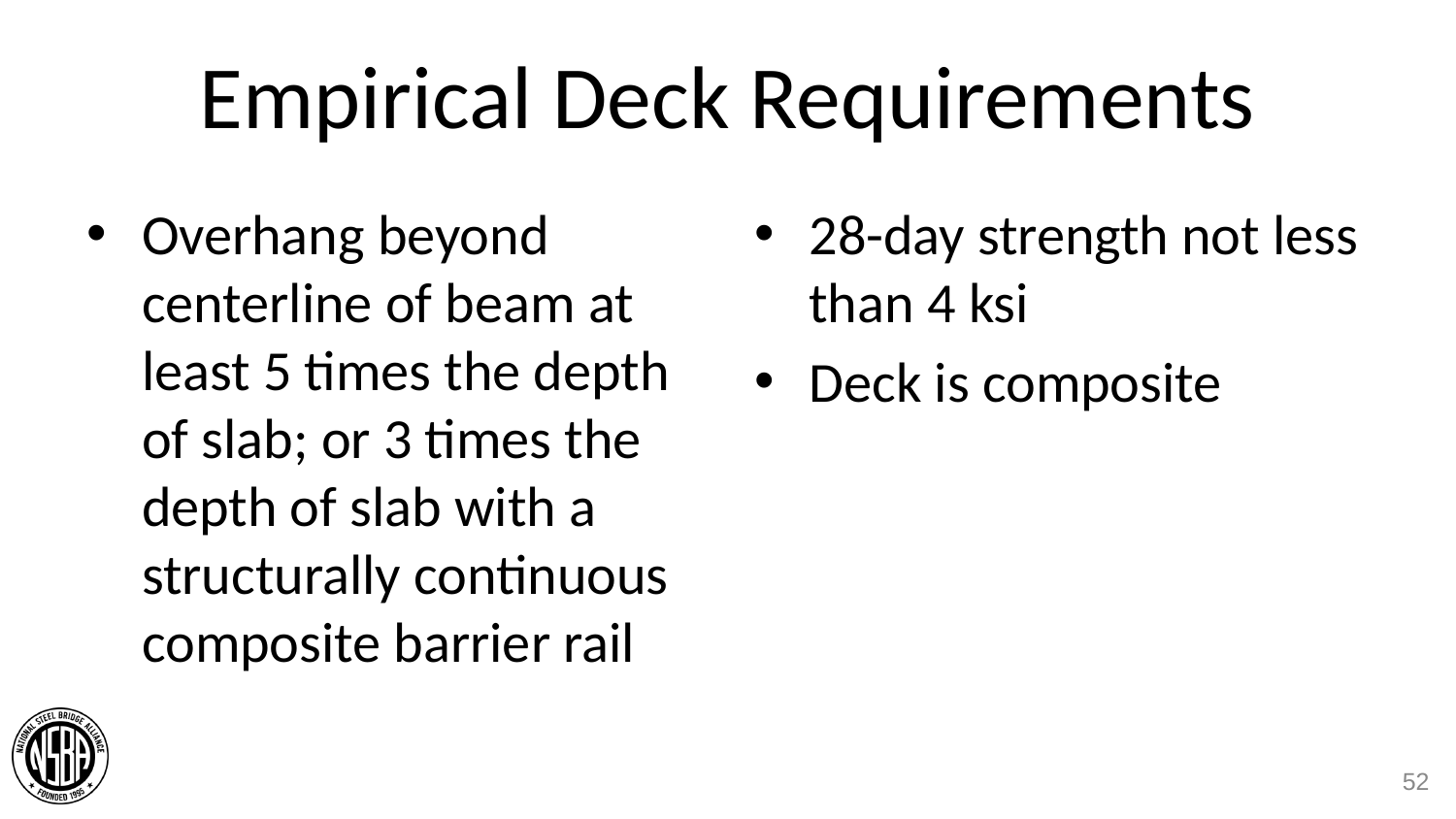

# Empirical Deck Requirements
Overhang beyond centerline of beam at least 5 times the depth of slab; or 3 times the depth of slab with a structurally continuous composite barrier rail
28-day strength not less than 4 ksi
Deck is composite

52